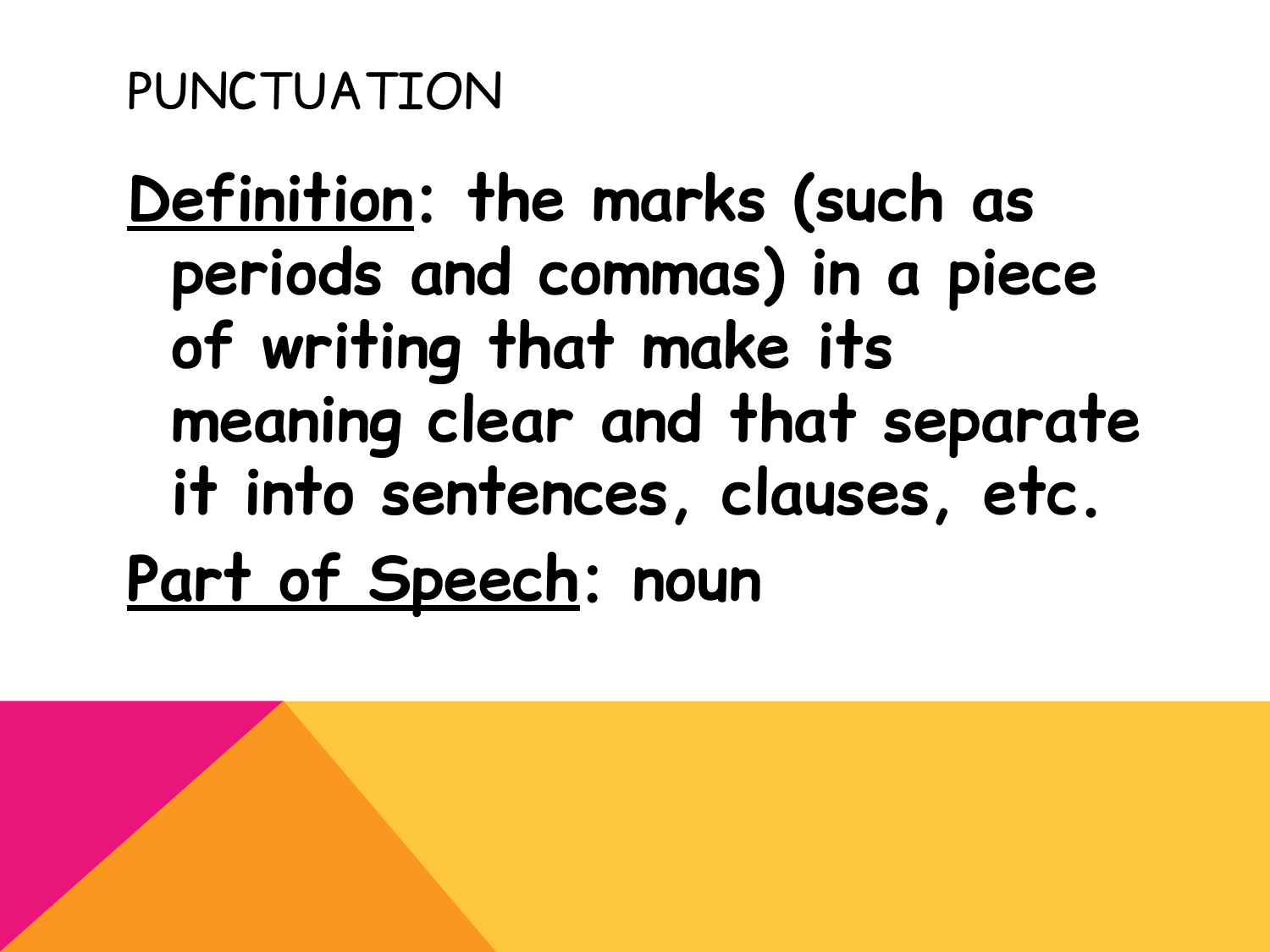

# punctuation
Definition: the marks (such as periods and commas) in a piece of writing that make its meaning clear and that separate it into sentences, clauses, etc.
Part of Speech: noun